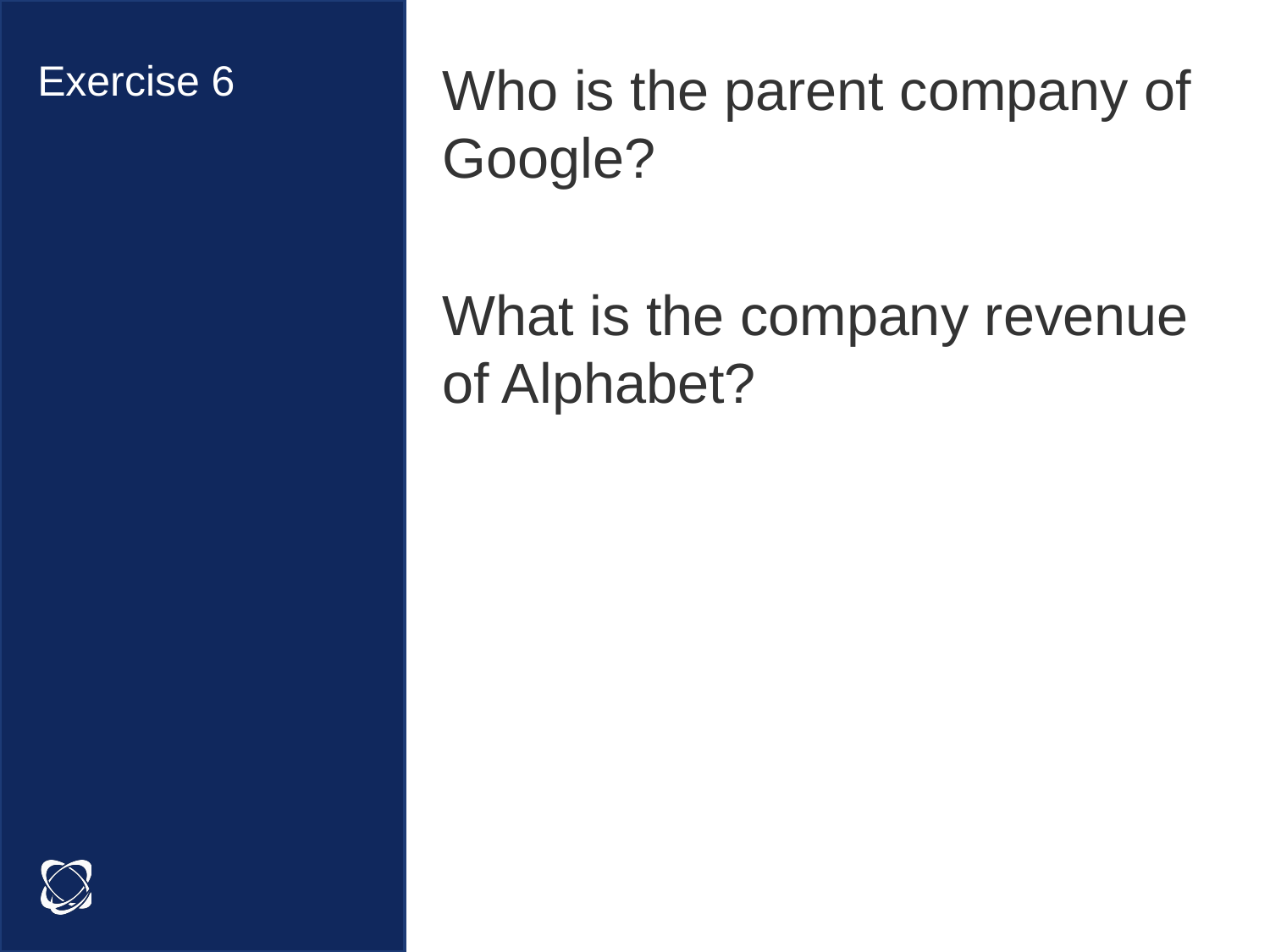

# Exercise 6
Who is the parent company of Google?

What is the company revenue of Alphabet?